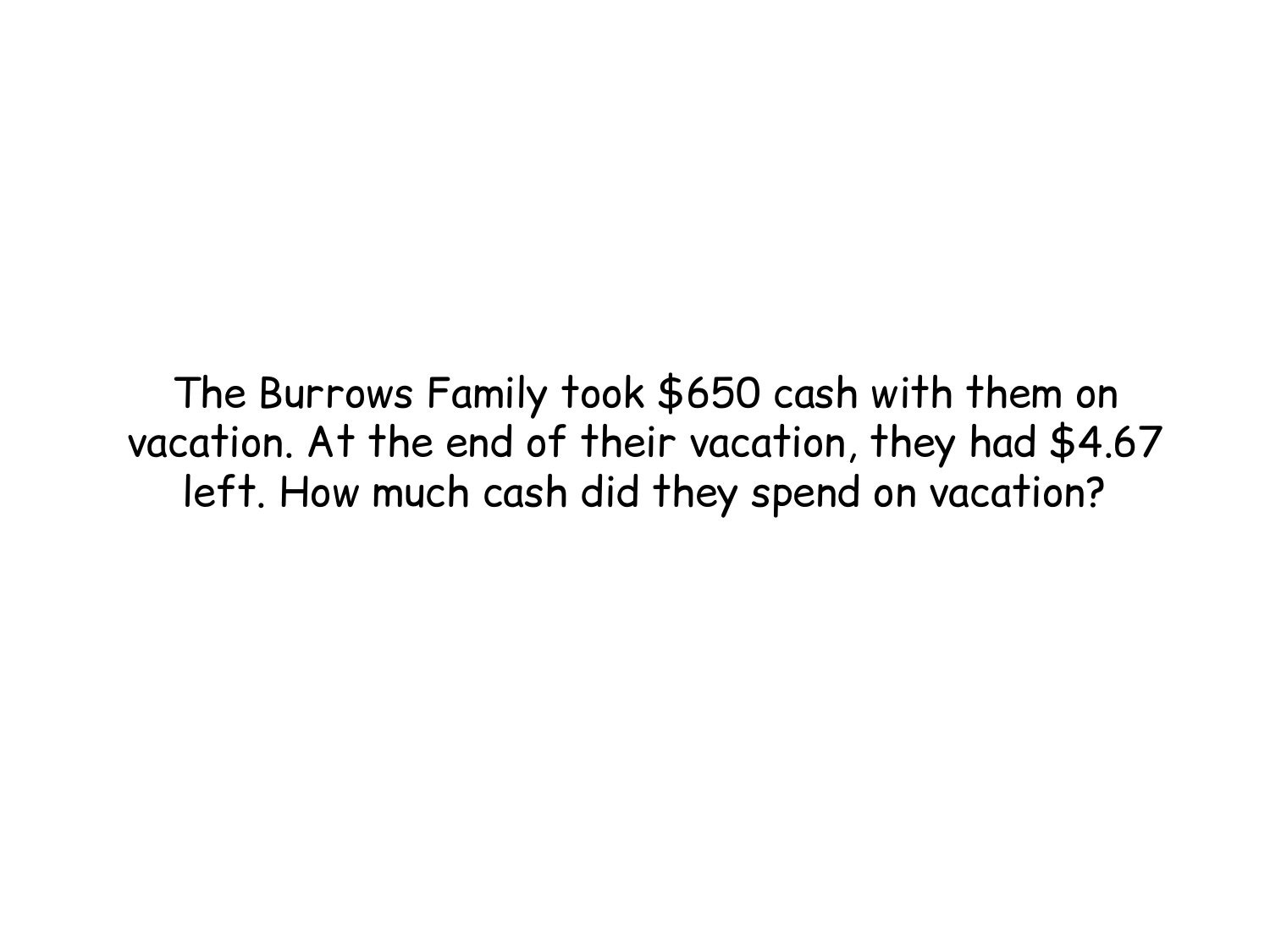

# The Burrows Family took $650 cash with them on vacation. At the end of their vacation, they had $4.67 left. How much cash did they spend on vacation?